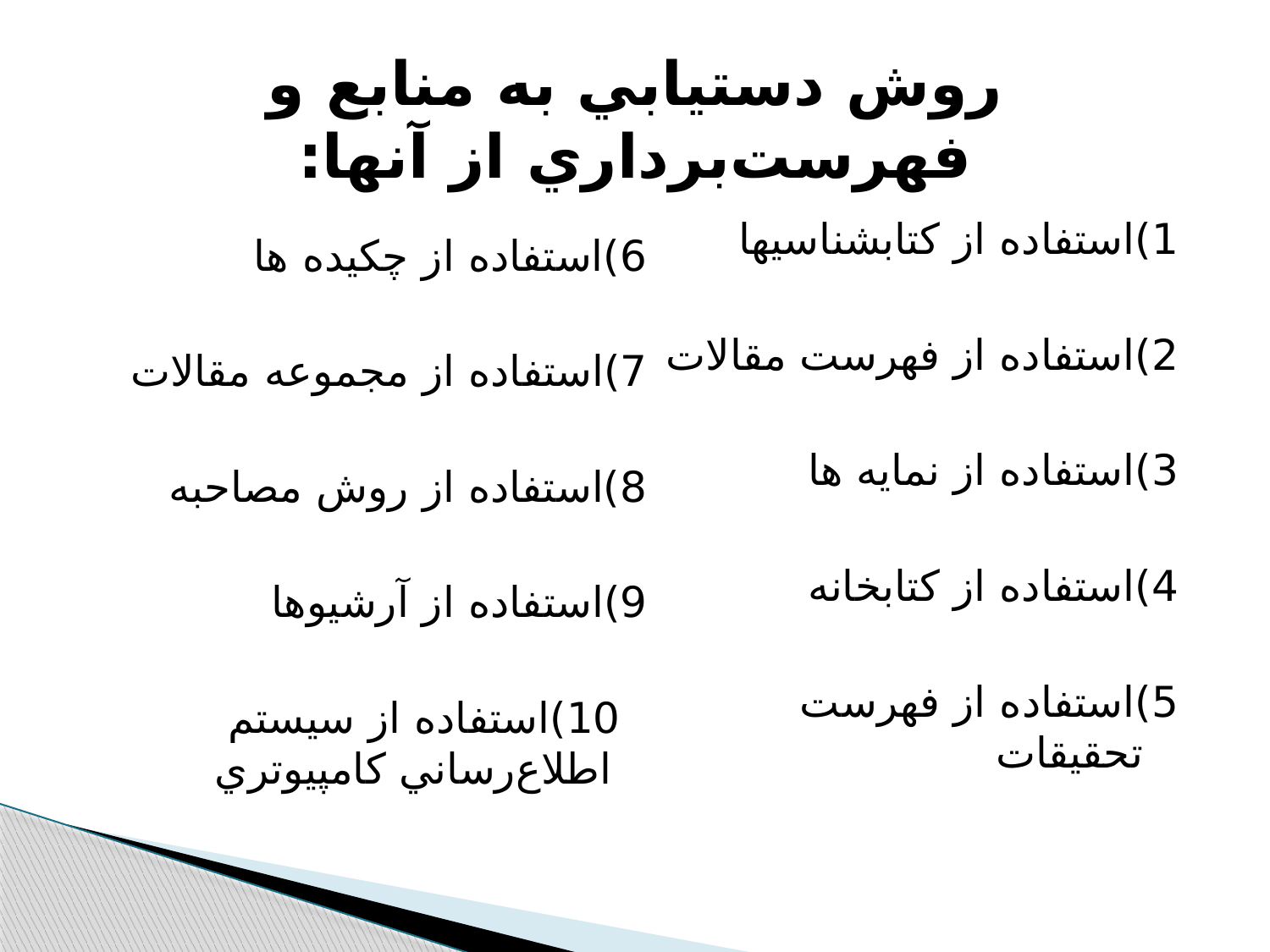

# روش دستيابي به منابع و فهرست‌برداري از آنها:
1)استفاده از کتابشناسيها

2)استفاده از فهرست مقالات

3)استفاده از نمايه ها

4)استفاده از کتابخانه

5)استفاده از فهرست تحقيقات
6)استفاده از چکيده ها

7)استفاده از مجموعه مقالات

8)استفاده از روش مصاحبه

9)استفاده از آرشيوها

  10)استفاده از سيستم اطلاع‌رساني کامپيوتري